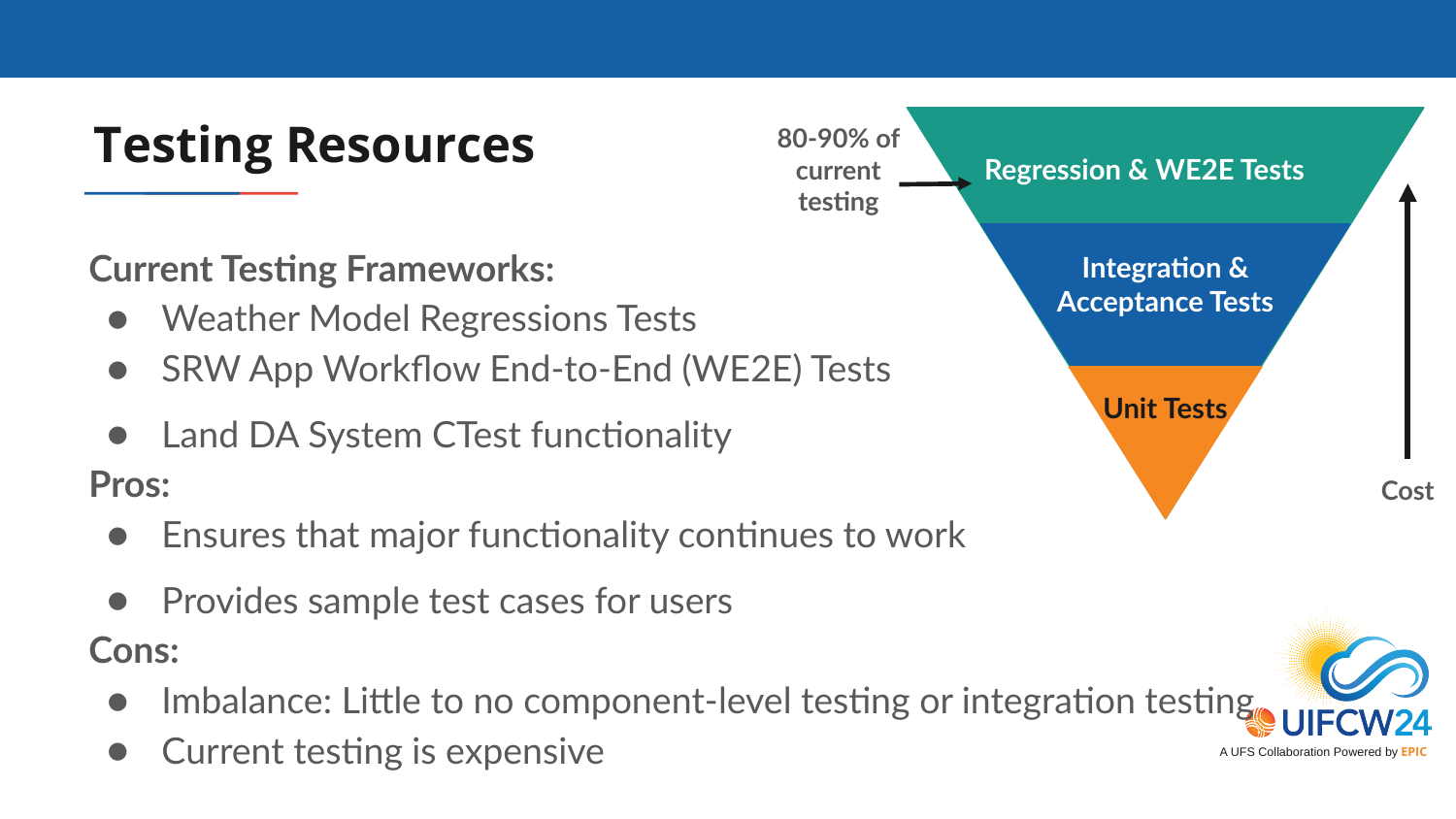

# Testing Resources
80-90% of current testing

Regression & WE2E Tests

Integration & Acceptance Tests

Unit Tests
Current Testing Frameworks:
Weather Model Regressions Tests
SRW App Workflow End-to-End (WE2E) Tests
Land DA System CTest functionality
Pros:
Ensures that major functionality continues to work
Provides sample test cases for users
Cons:
Imbalance: Little to no component-level testing or integration testing
Current testing is expensive
Cost